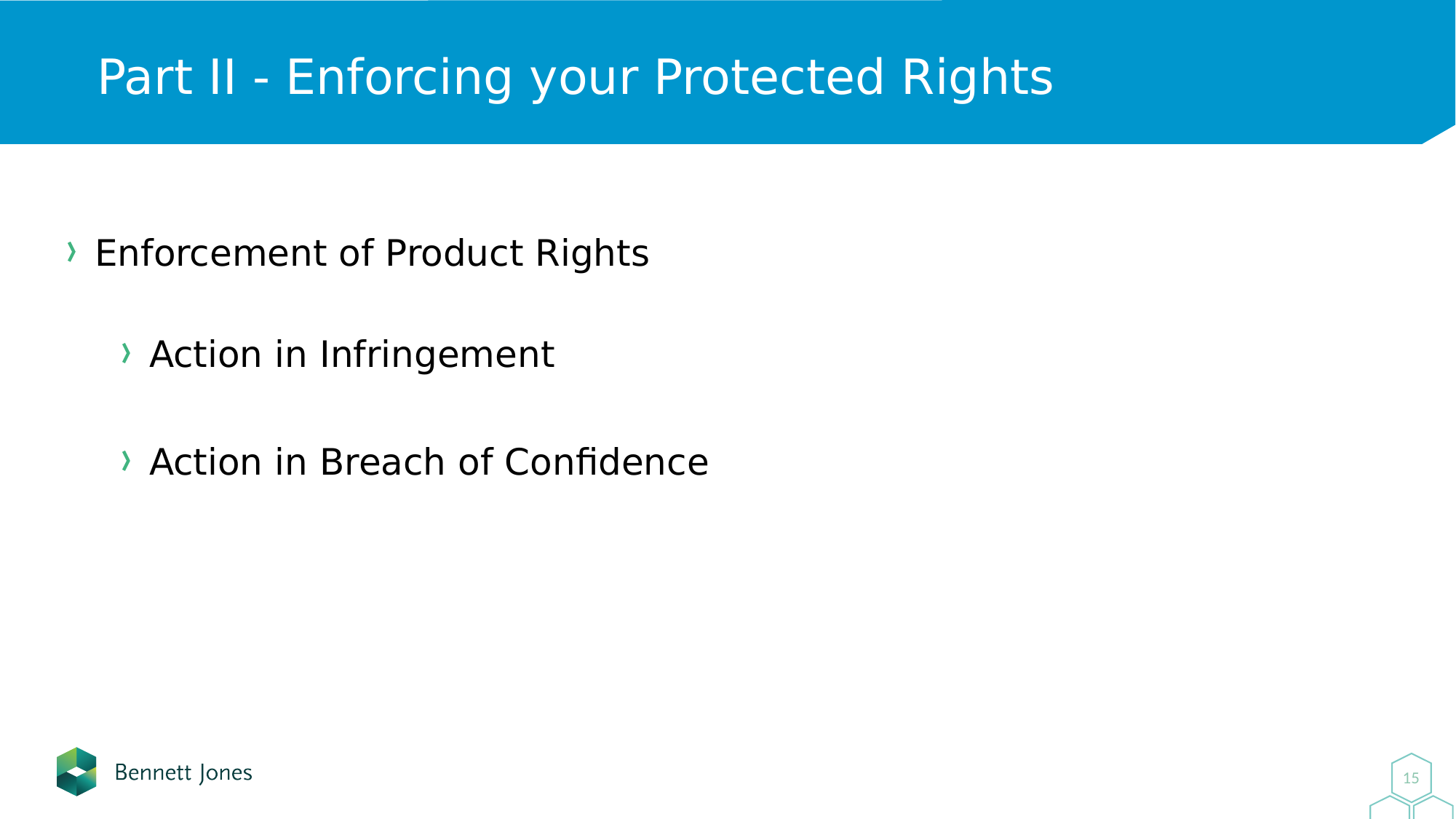

# Part II - Enforcing your Protected Rights
Enforcement of Product Rights

Action in Infringement

Action in Breach of Confidence
15